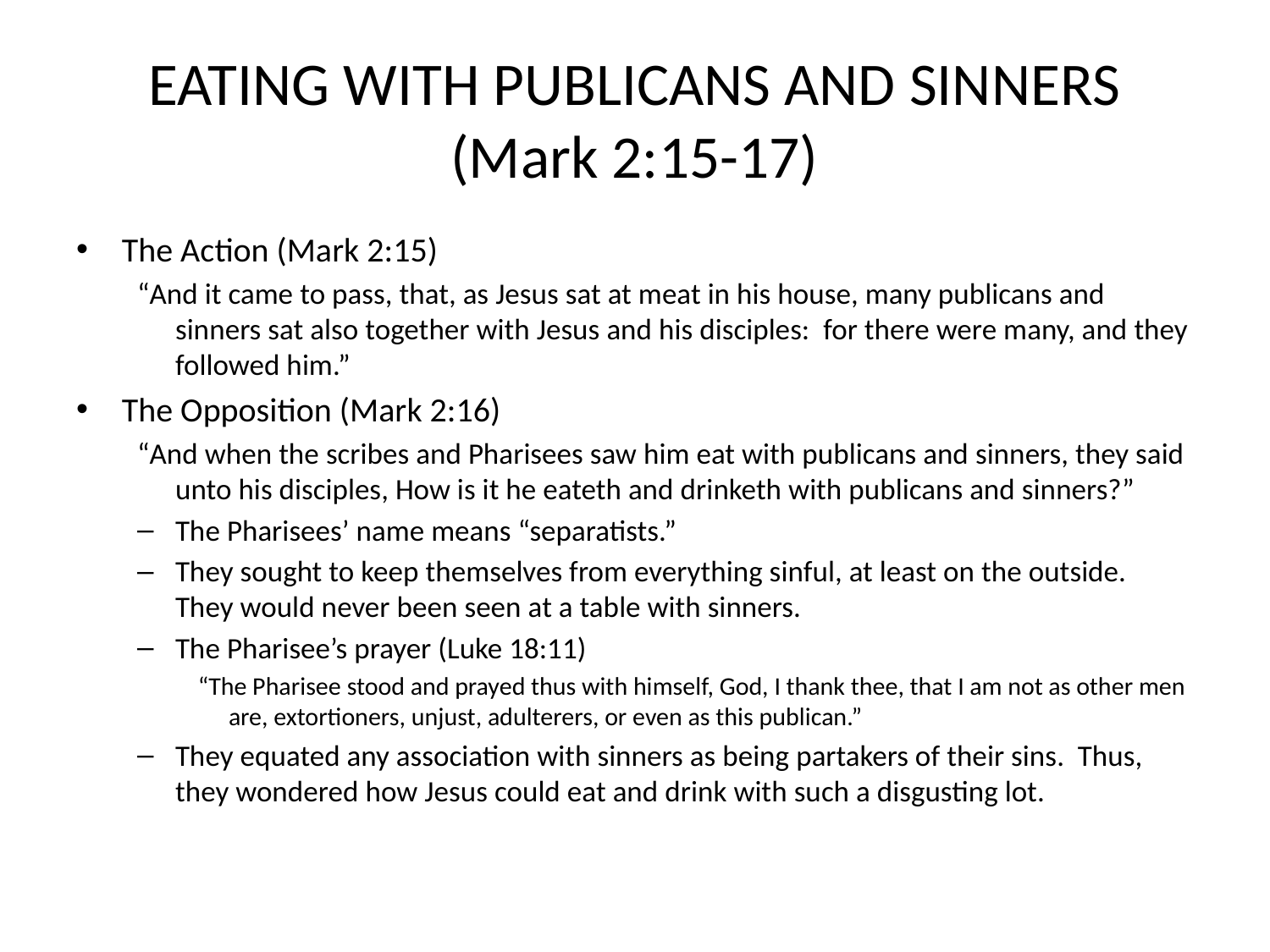

# EATING WITH PUBLICANS AND SINNERS (Mark 2:15-17)
The Action (Mark 2:15)
“And it came to pass, that, as Jesus sat at meat in his house, many publicans and sinners sat also together with Jesus and his disciples:  for there were many, and they followed him.”
The Opposition (Mark 2:16)
“And when the scribes and Pharisees saw him eat with publicans and sinners, they said unto his disciples, How is it he eateth and drinketh with publicans and sinners?”
The Pharisees’ name means “separatists.”
They sought to keep themselves from everything sinful, at least on the outside.  They would never been seen at a table with sinners.
The Pharisee’s prayer (Luke 18:11)
“The Pharisee stood and prayed thus with himself, God, I thank thee, that I am not as other men are, extortioners, unjust, adulterers, or even as this publican.”
They equated any association with sinners as being partakers of their sins.  Thus, they wondered how Jesus could eat and drink with such a disgusting lot.